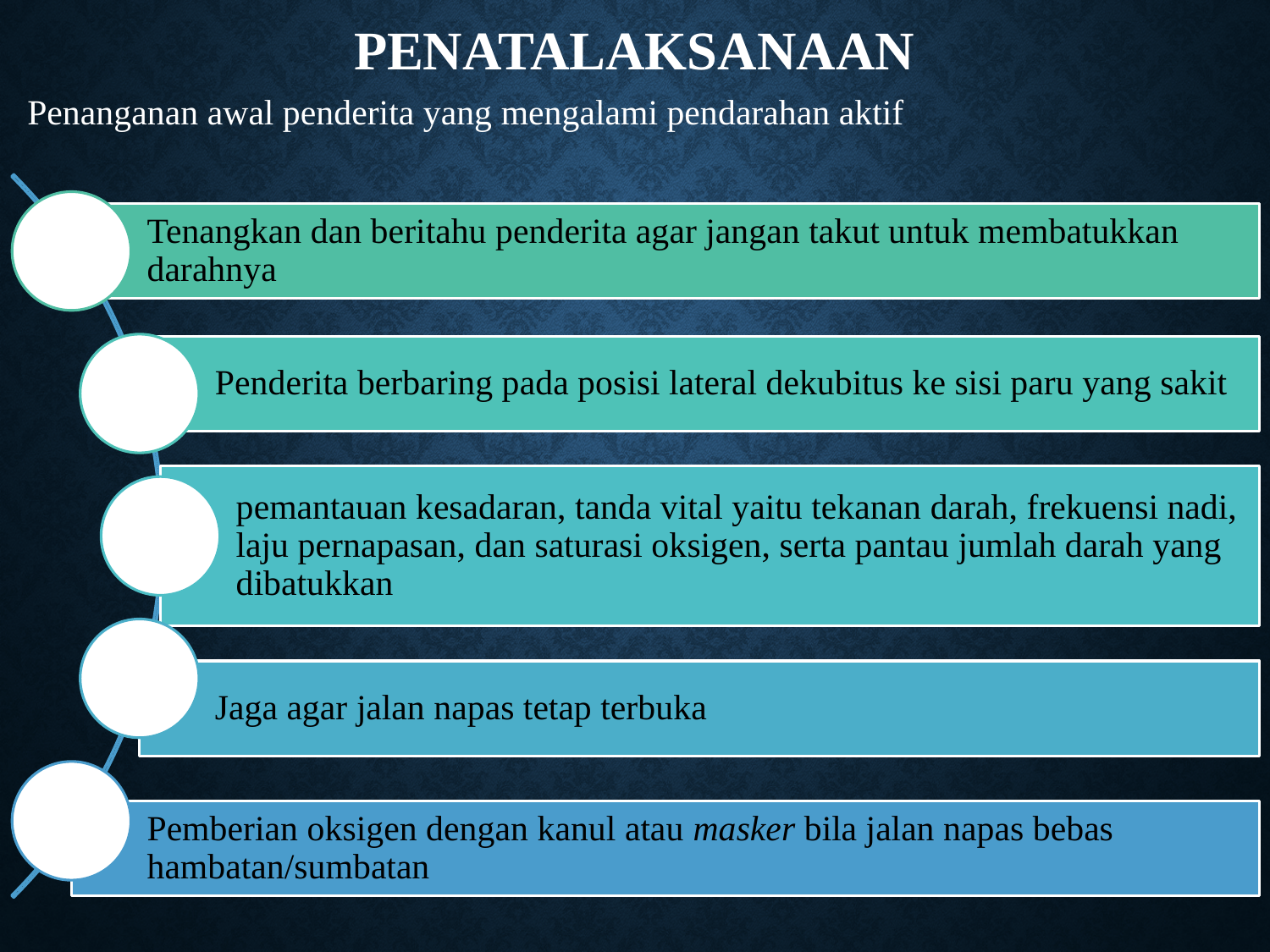

# penatalaksanaan
Penanganan awal penderita yang mengalami pendarahan aktif
Tenangkan dan beritahu penderita agar jangan takut untuk membatukkan darahnya
Penderita berbaring pada posisi lateral dekubitus ke sisi paru yang sakit
pemantauan kesadaran, tanda vital yaitu tekanan darah, frekuensi nadi, laju pernapasan, dan saturasi oksigen, serta pantau jumlah darah yang dibatukkan
Jaga agar jalan napas tetap terbuka
Pemberian oksigen dengan kanul atau masker bila jalan napas bebas hambatan/sumbatan